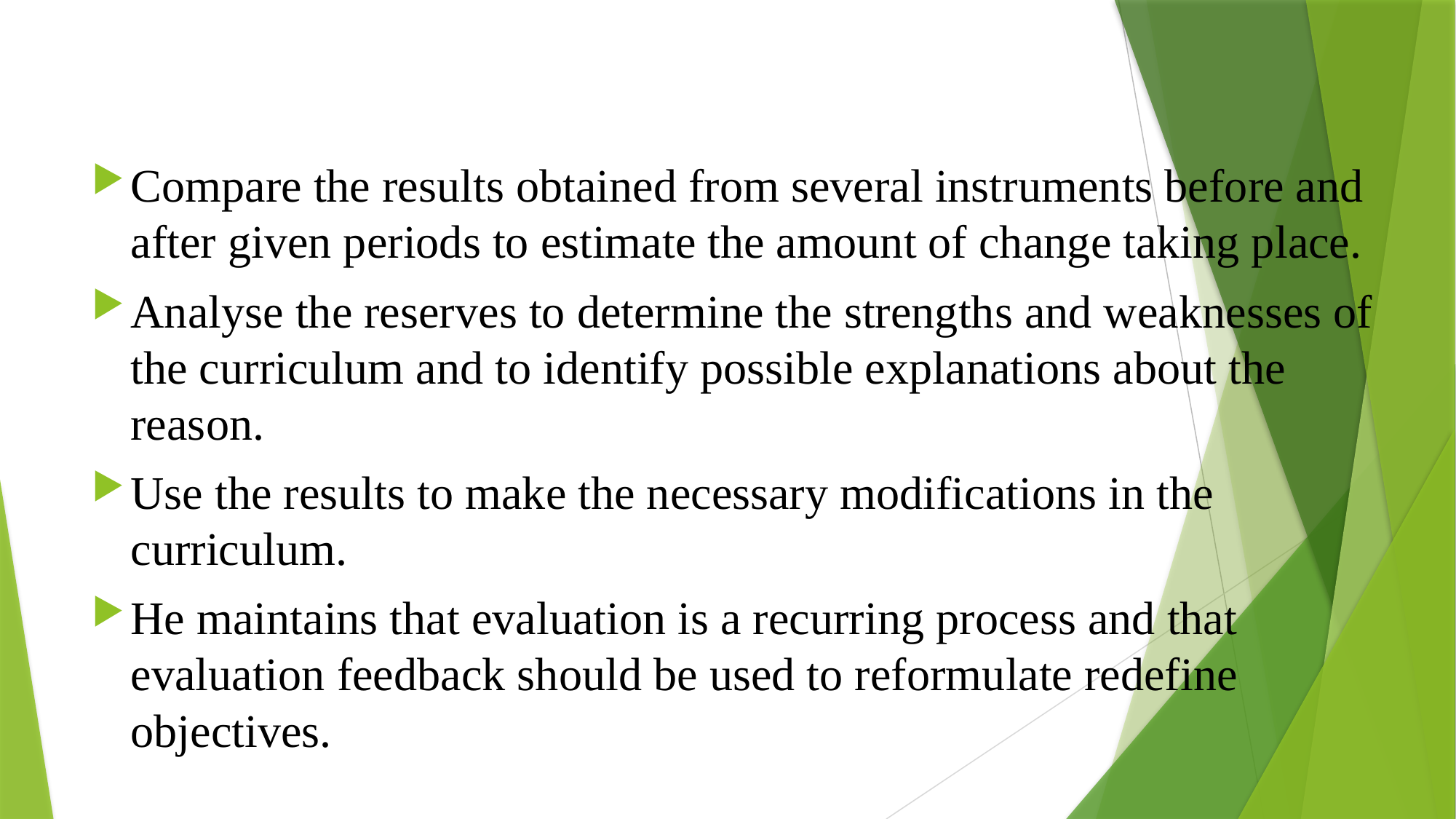

#
Compare the results obtained from several instruments before and after given periods to estimate the amount of change taking place.
Analyse the reserves to determine the strengths and weaknesses of the curriculum and to identify possible explanations about the reason.
Use the results to make the necessary modifications in the curriculum.
He maintains that evaluation is a recurring process and that evaluation feedback should be used to reformulate redefine objectives.